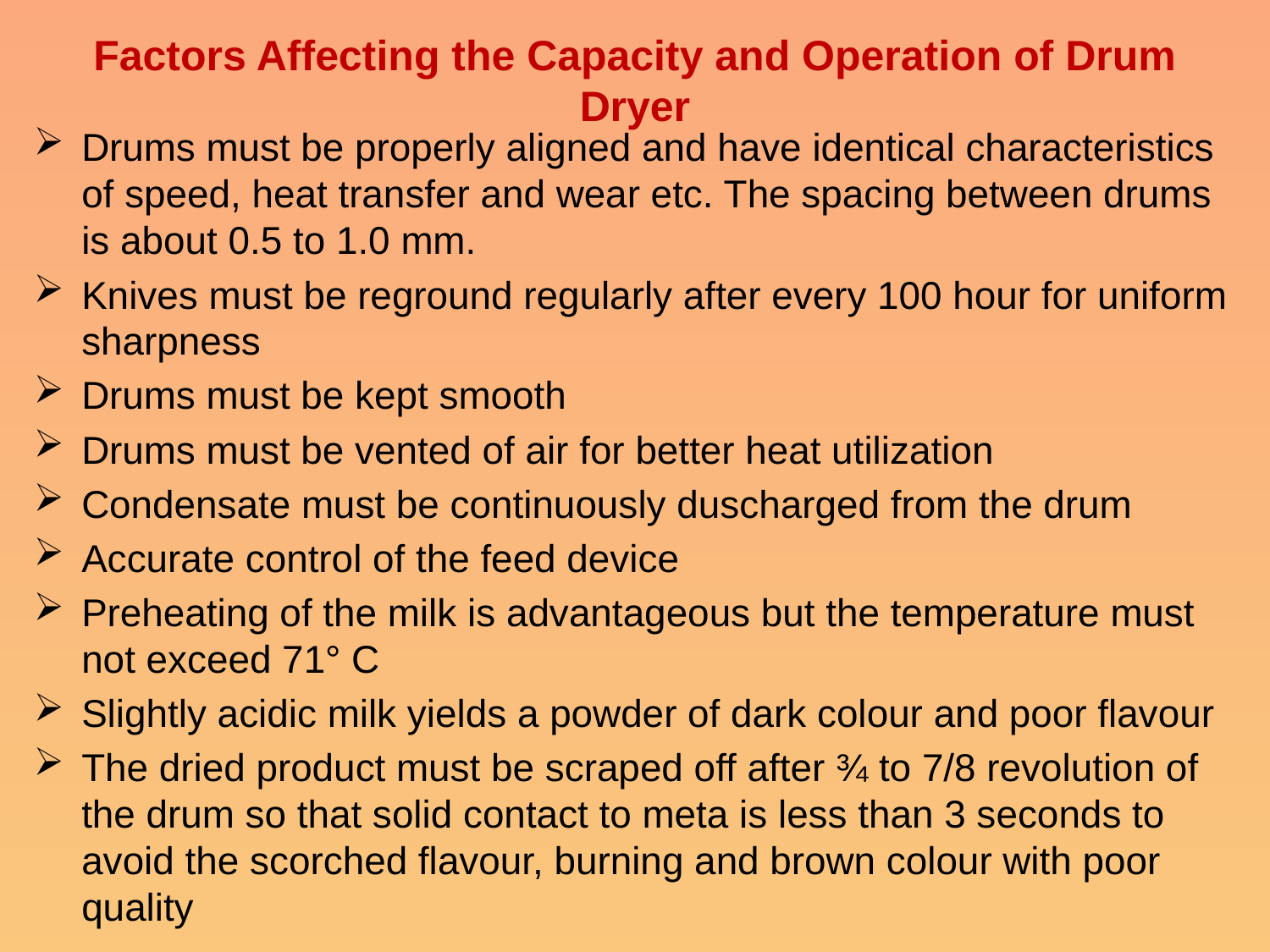

# Factors Affecting the Capacity and Operation of Drum Dryer
Drums must be properly aligned and have identical characteristics of speed, heat transfer and wear etc. The spacing between drums is about 0.5 to 1.0 mm.
Knives must be reground regularly after every 100 hour for uniform sharpness
Drums must be kept smooth
Drums must be vented of air for better heat utilization
Condensate must be continuously duscharged from the drum
Accurate control of the feed device
Preheating of the milk is advantageous but the temperature must not exceed 71° C
Slightly acidic milk yields a powder of dark colour and poor flavour
The dried product must be scraped off after ¾ to 7/8 revolution of the drum so that solid contact to meta is less than 3 seconds to avoid the scorched flavour, burning and brown colour with poor quality